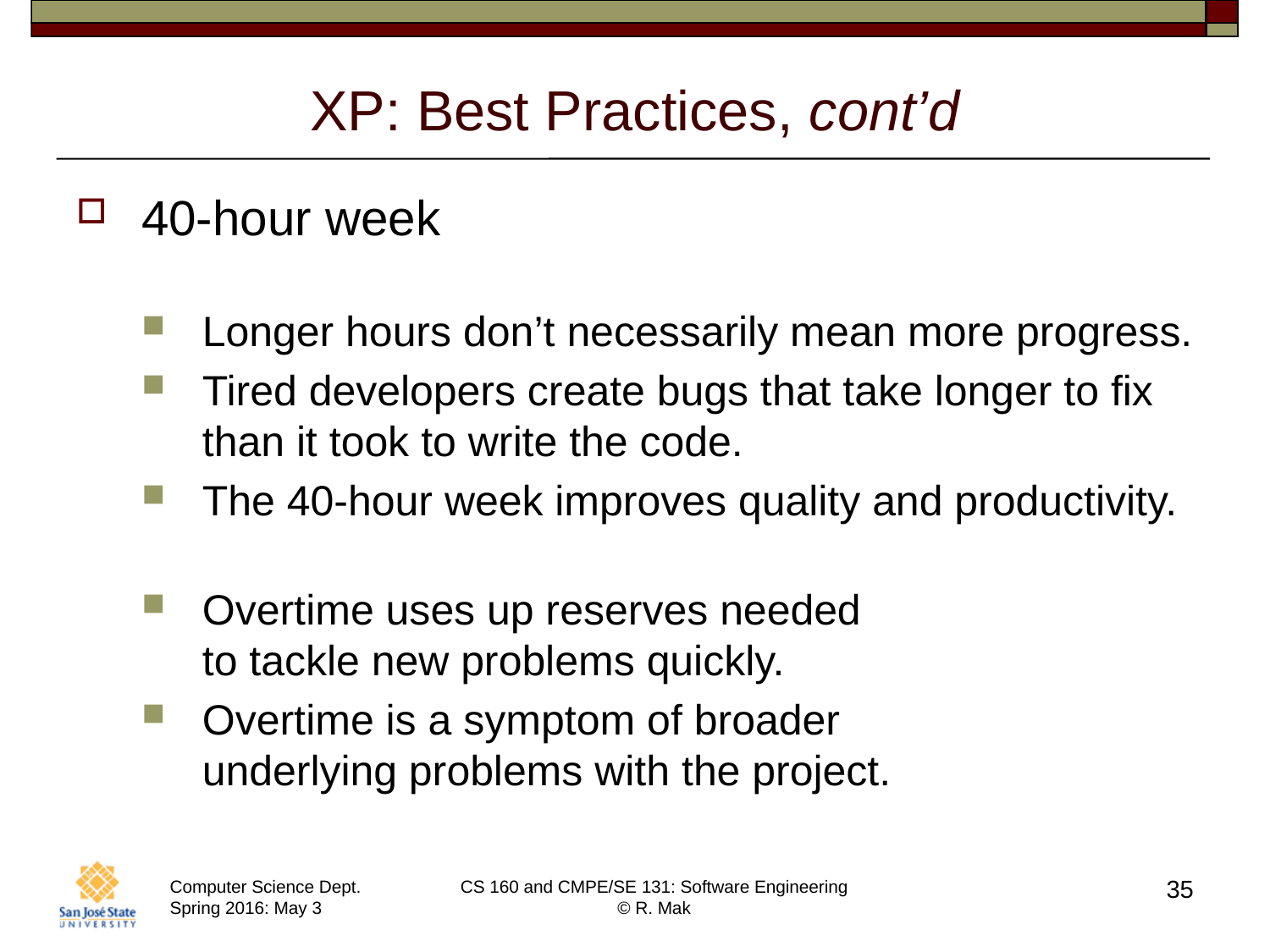

# XP: Best Practices, cont’d
40-hour week

Longer hours don’t necessarily mean more progress.
Tired developers create bugs that take longer to fix than it took to write the code.
The 40-hour week improves quality and productivity.

Overtime uses up reserves needed
to tackle new problems quickly.
Overtime is a symptom of broader
underlying problems with the project.
35